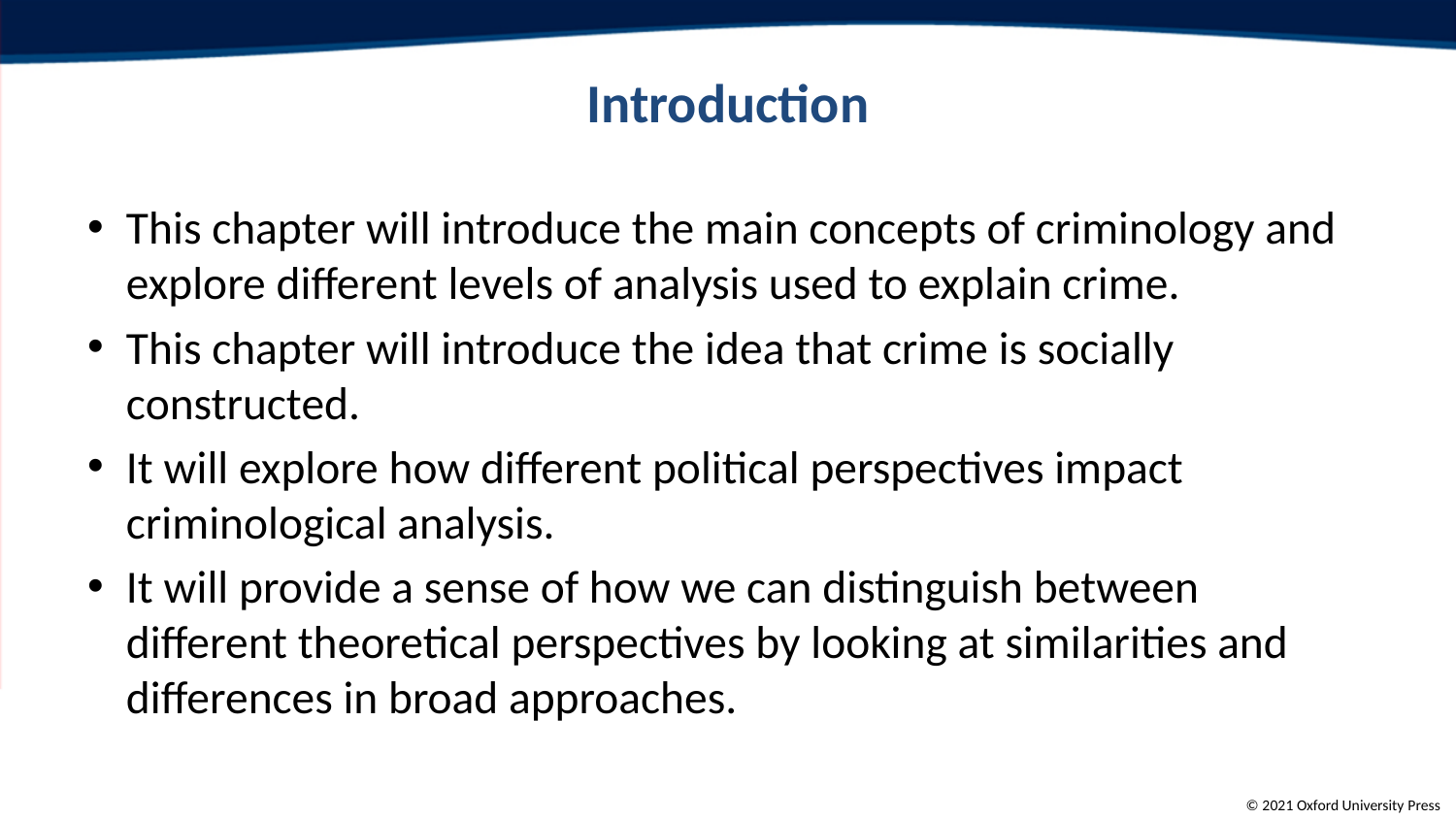

# Introduction
This chapter will introduce the main concepts of criminology and explore different levels of analysis used to explain crime.
This chapter will introduce the idea that crime is socially constructed.
It will explore how different political perspectives impact criminological analysis.
It will provide a sense of how we can distinguish between different theoretical perspectives by looking at similarities and differences in broad approaches.